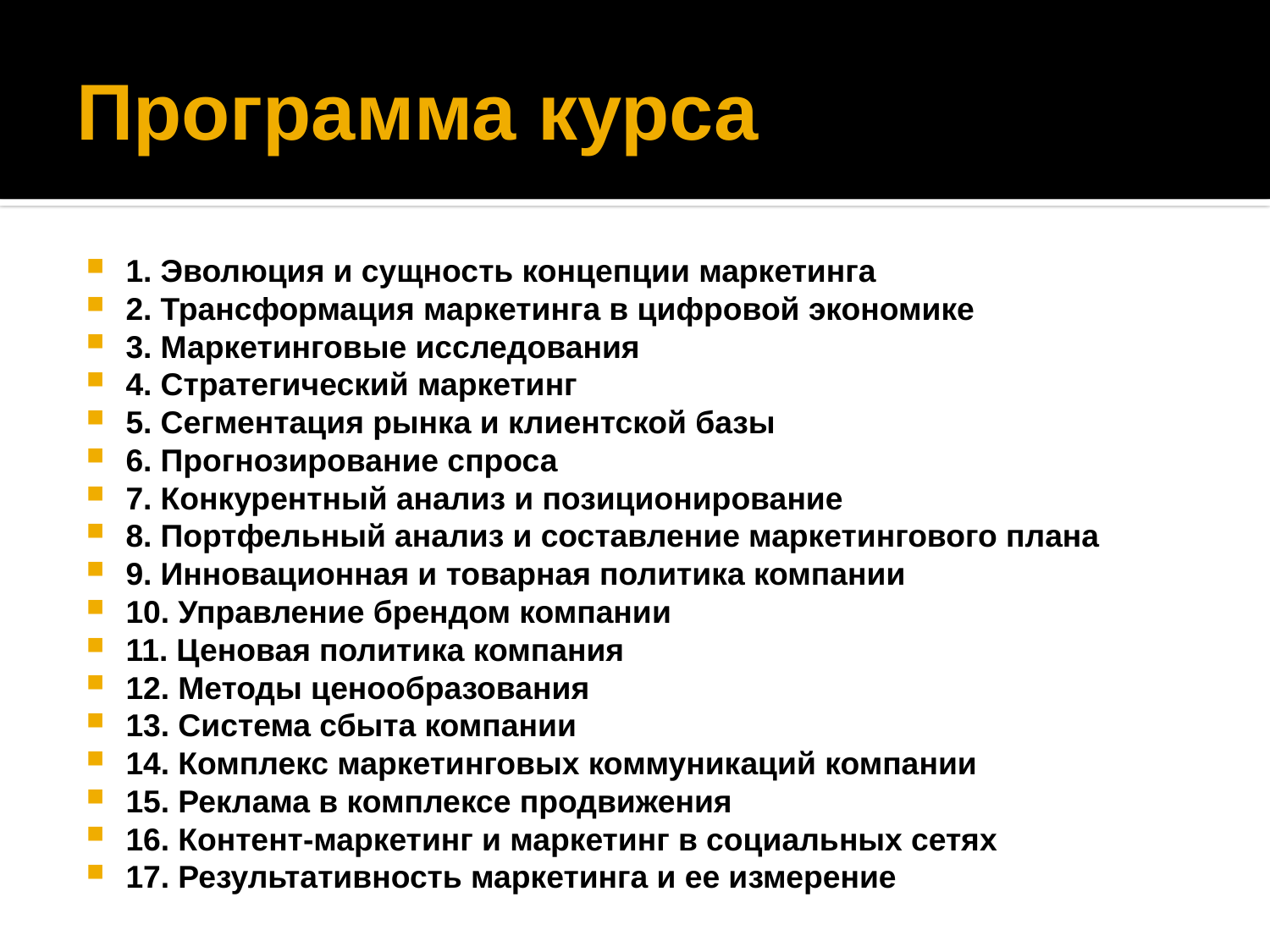

# Программа курса
1. Эволюция и сущность концепции маркетинга
2. Трансформация маркетинга в цифровой экономике
3. Маркетинговые исследования
4. Стратегический маркетинг
5. Сегментация рынка и клиентской базы
6. Прогнозирование спроса
7. Конкурентный анализ и позиционирование
8. Портфельный анализ и составление маркетингового плана
9. Инновационная и товарная политика компании
10. Управление брендом компании
11. Ценовая политика компания
12. Методы ценообразования
13. Система сбыта компании
14. Комплекс маркетинговых коммуникаций компании
15. Реклама в комплексе продвижения
16. Контент-маркетинг и маркетинг в социальных сетях
17. Результативность маркетинга и ее измерение